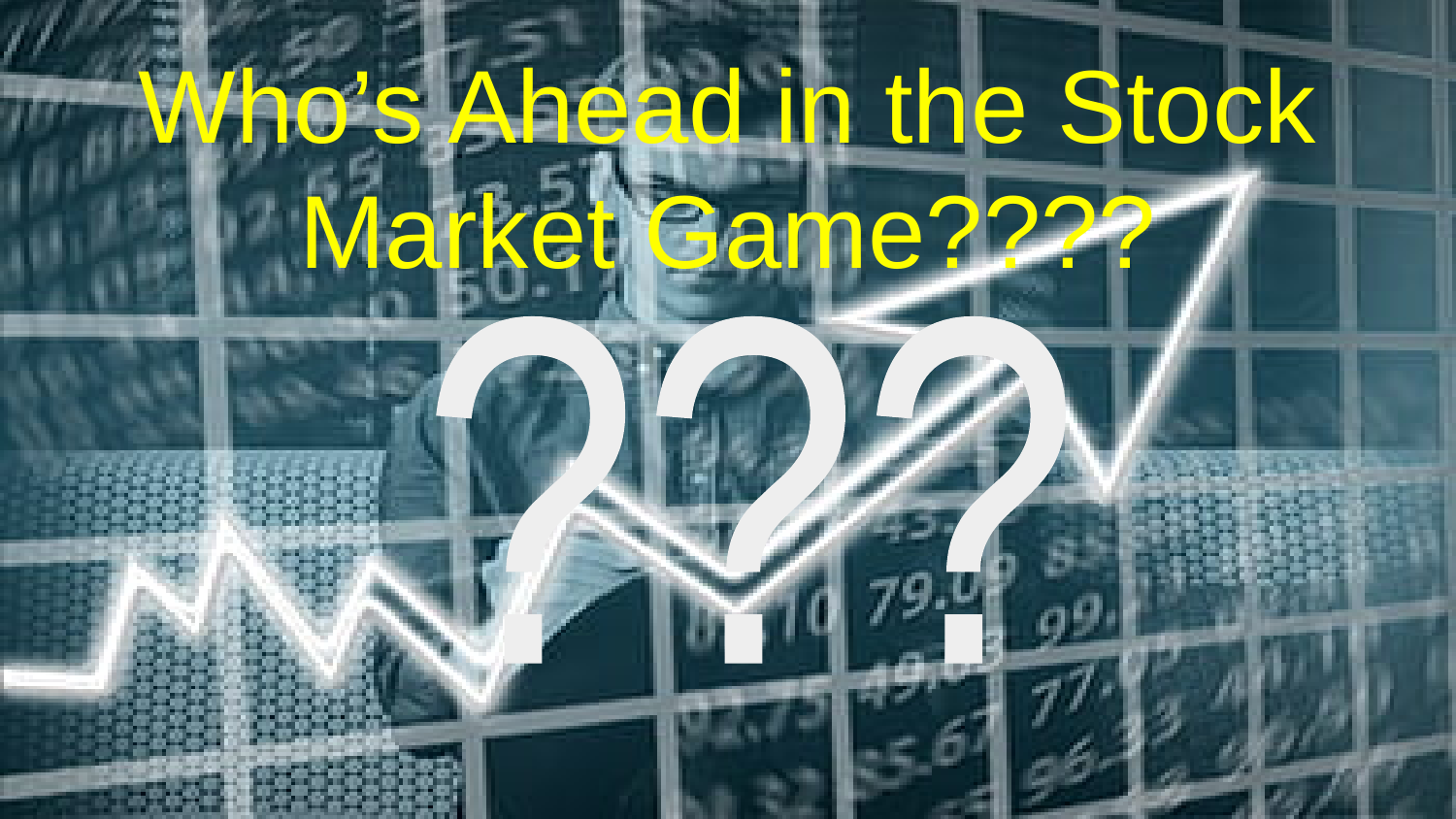

# Who’s Ahead in the Stock Market Game????
???